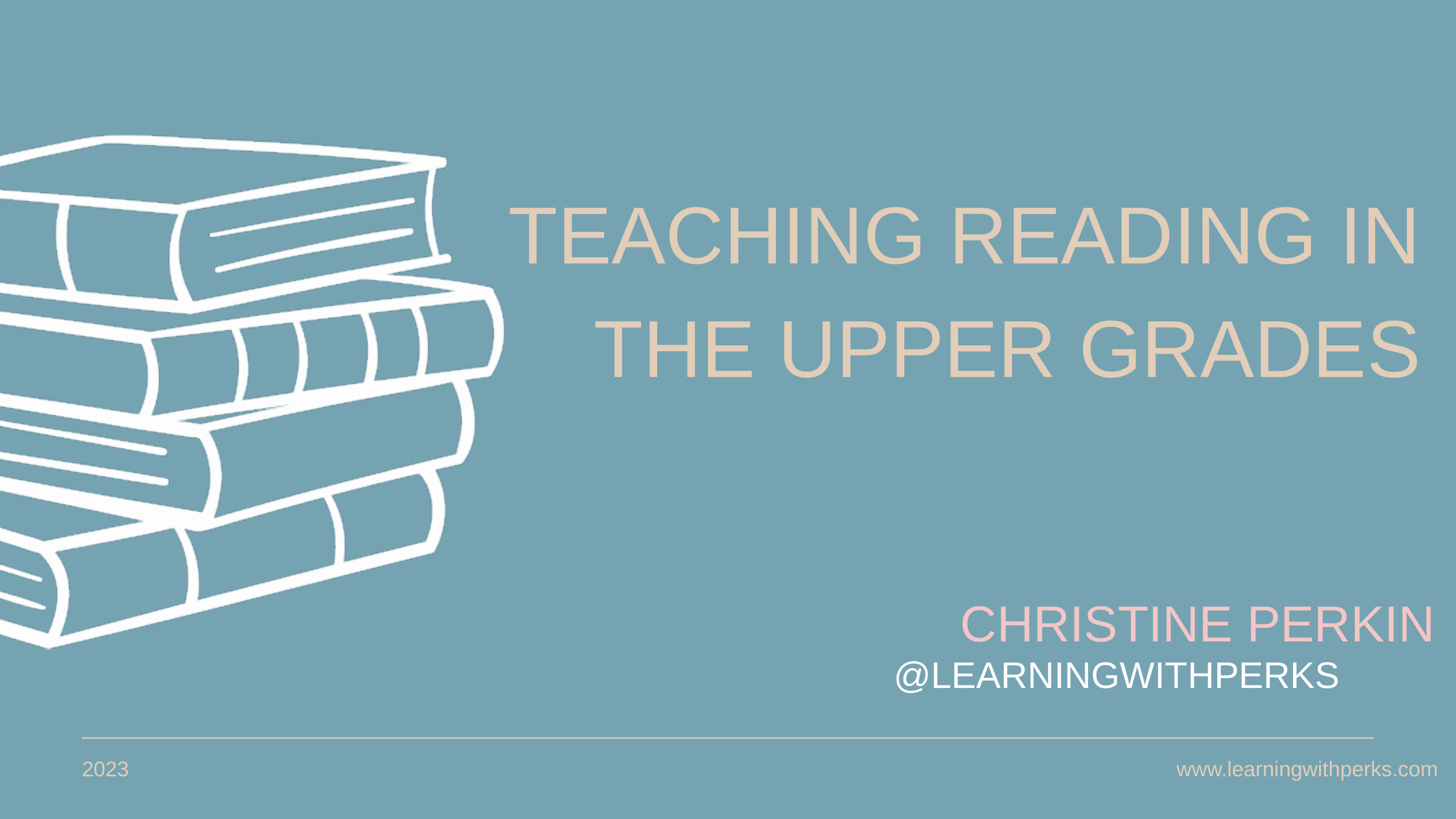

TEACHING READING IN THE UPPER GRADES
CHRISTINE PERKIN
@LEARNINGWITHPERKS

2023
www.learningwithperks.com